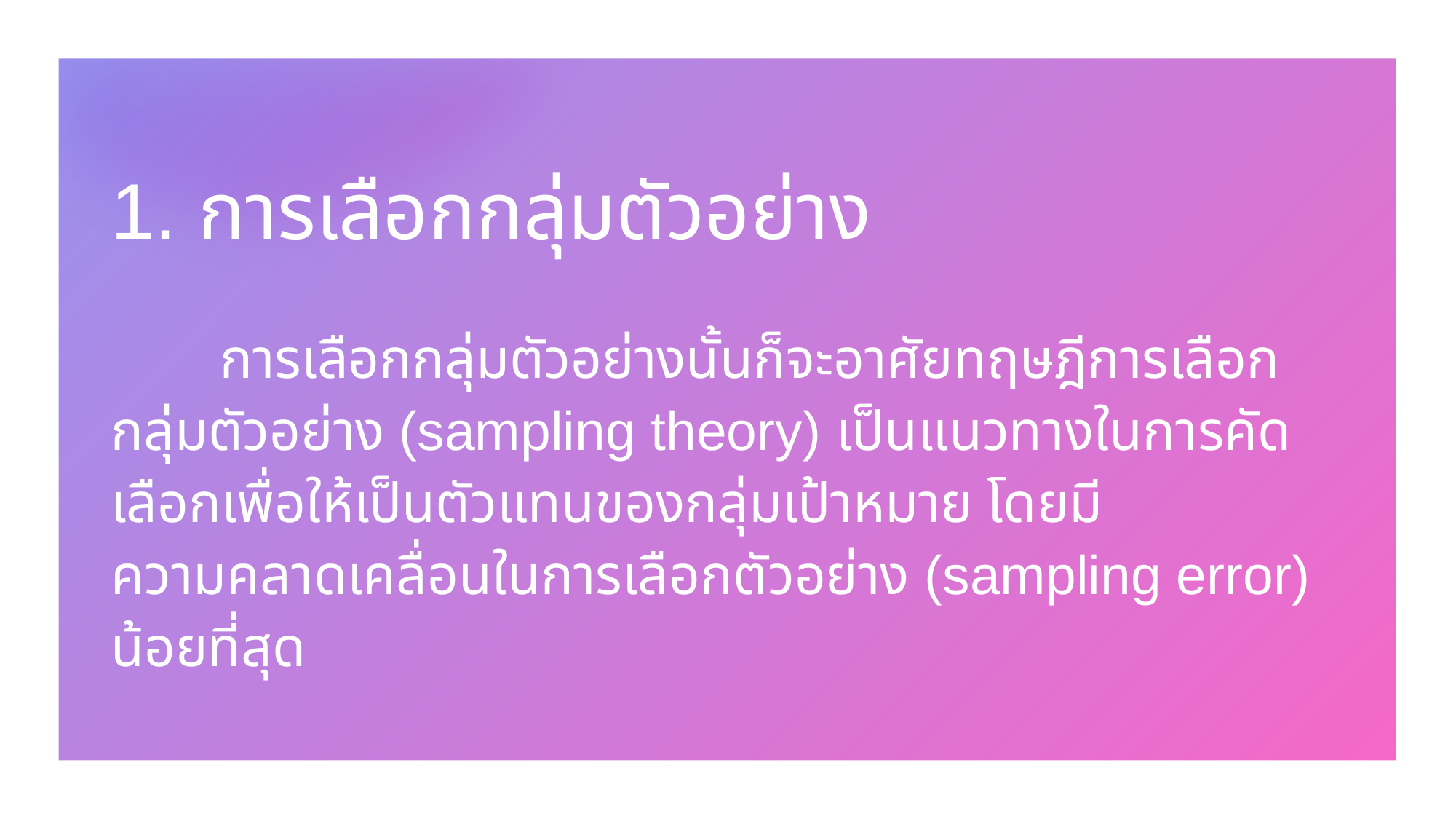

# 1. การเลือกกลุ่มตัวอย่าง
	การเลือกกลุ่มตัวอย่างนั้นก็จะอาศัยทฤษฎีการเลือกกลุ่มตัวอย่าง (sampling theory) เป็นแนวทางในการคัดเลือกเพื่อให้เป็นตัวแทนของกลุ่มเป้าหมาย โดยมีความคลาดเคลื่อนในการเลือกตัวอย่าง (sampling error) น้อยที่สุด